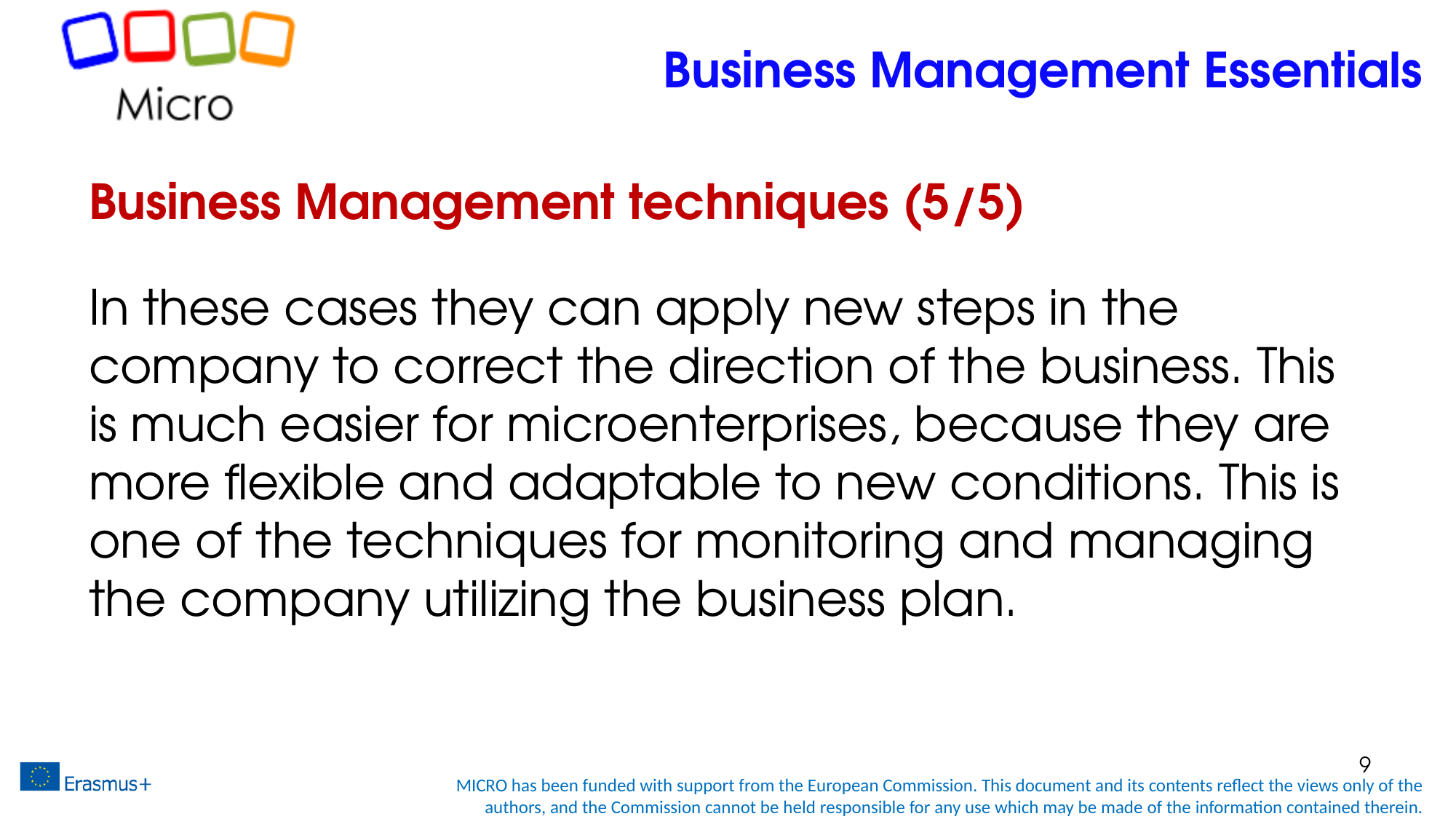

# Business Management Essentials
Business Management techniques (5/5)

In these cases they can apply new steps in the company to correct the direction of the business. This is much easier for microenterprises, because they are more flexible and adaptable to new conditions. This is one of the techniques for monitoring and managing the company utilizing the business plan.
9